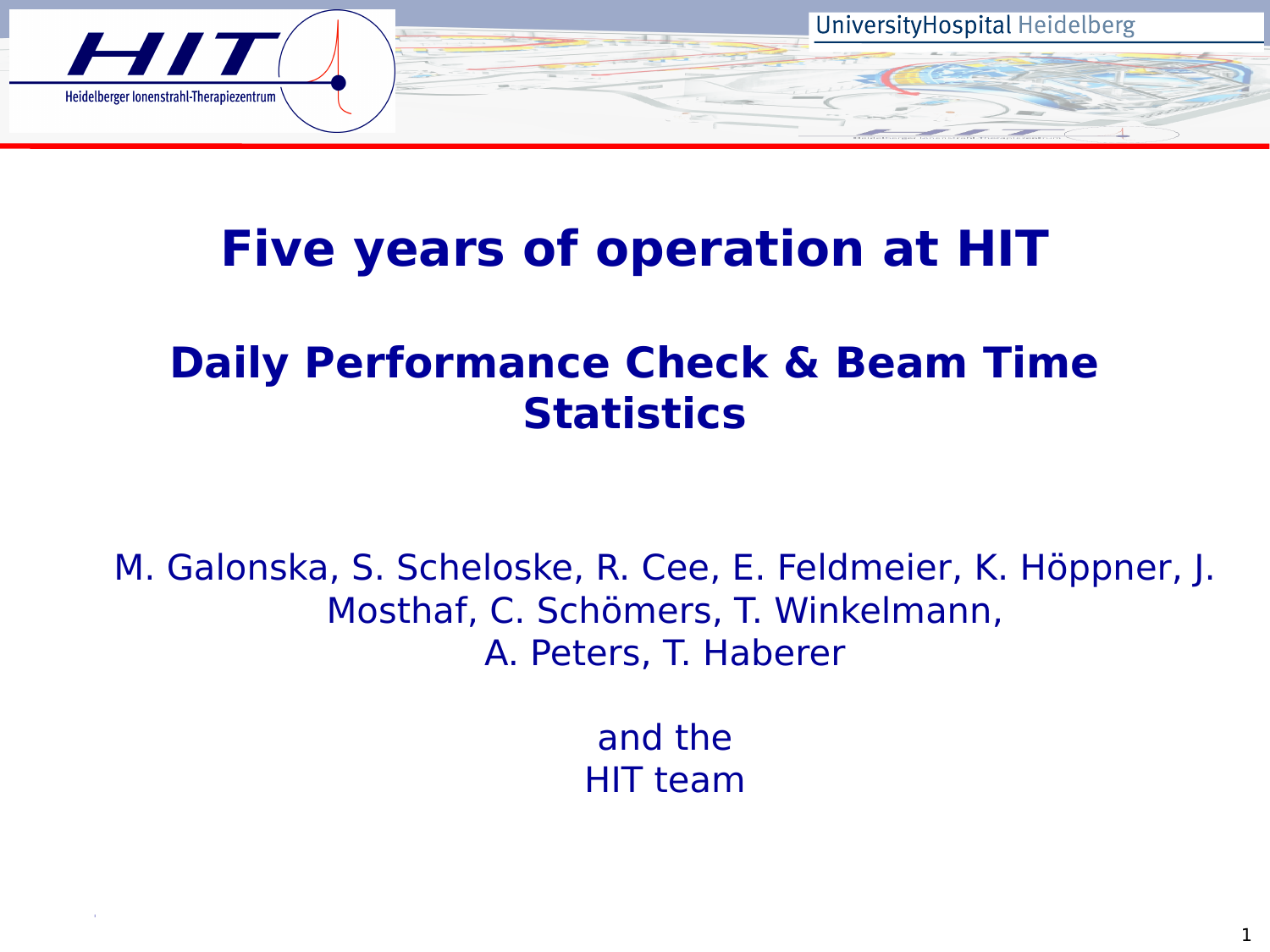

# Five years of operation at HIT Daily Performance Check & Beam Time Statistics
M. Galonska, S. Scheloske, R. Cee, E. Feldmeier, K. Höppner, J. Mosthaf, C. Schömers, T. Winkelmann,
A. Peters, T. Haberer

and the
HIT team
1